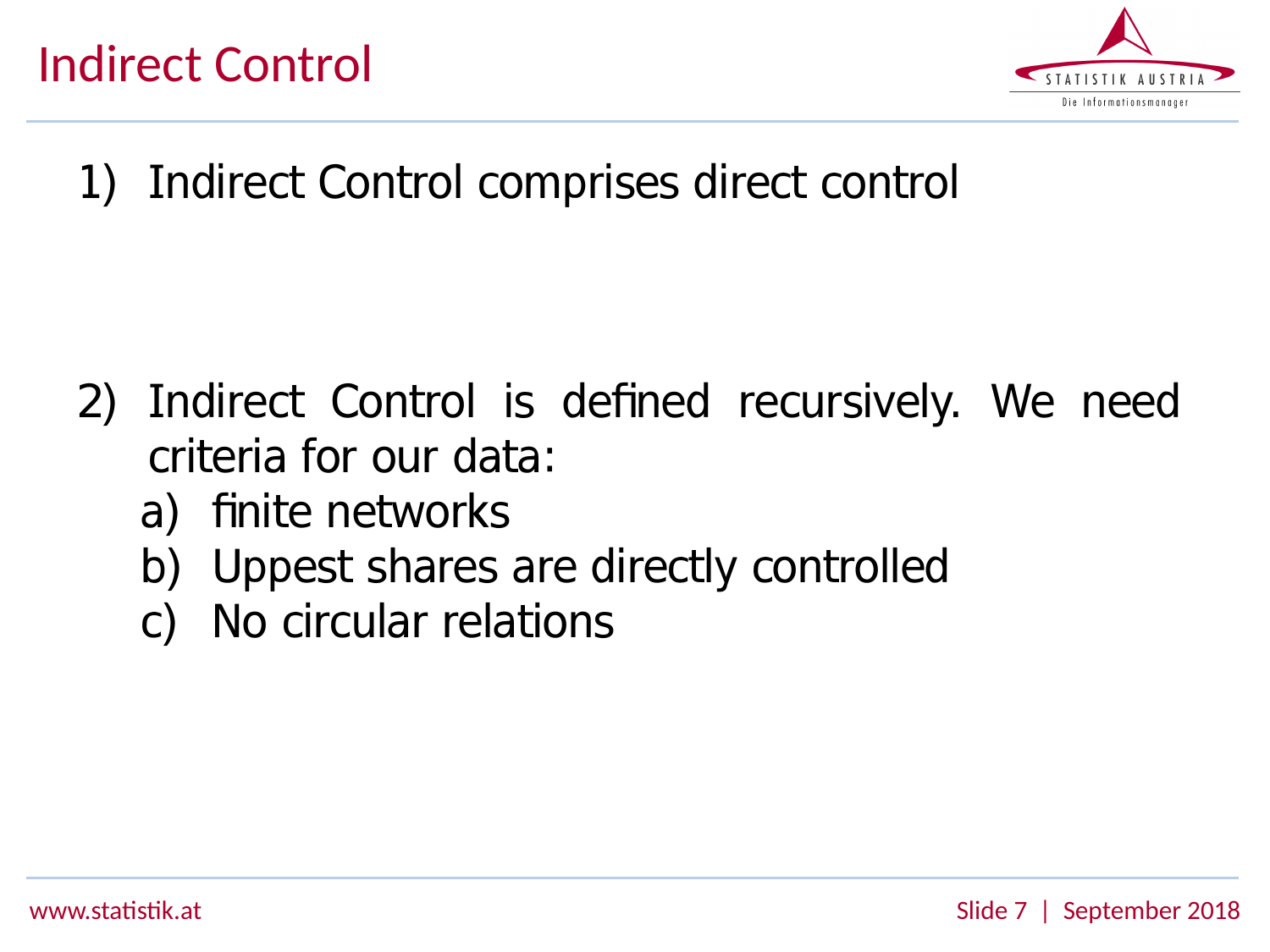

# Indirect Control
Indirect Control comprises direct control

Indirect Control is defined recursively. We need criteria for our data:
finite networks
Uppest shares are directly controlled
No circular relations